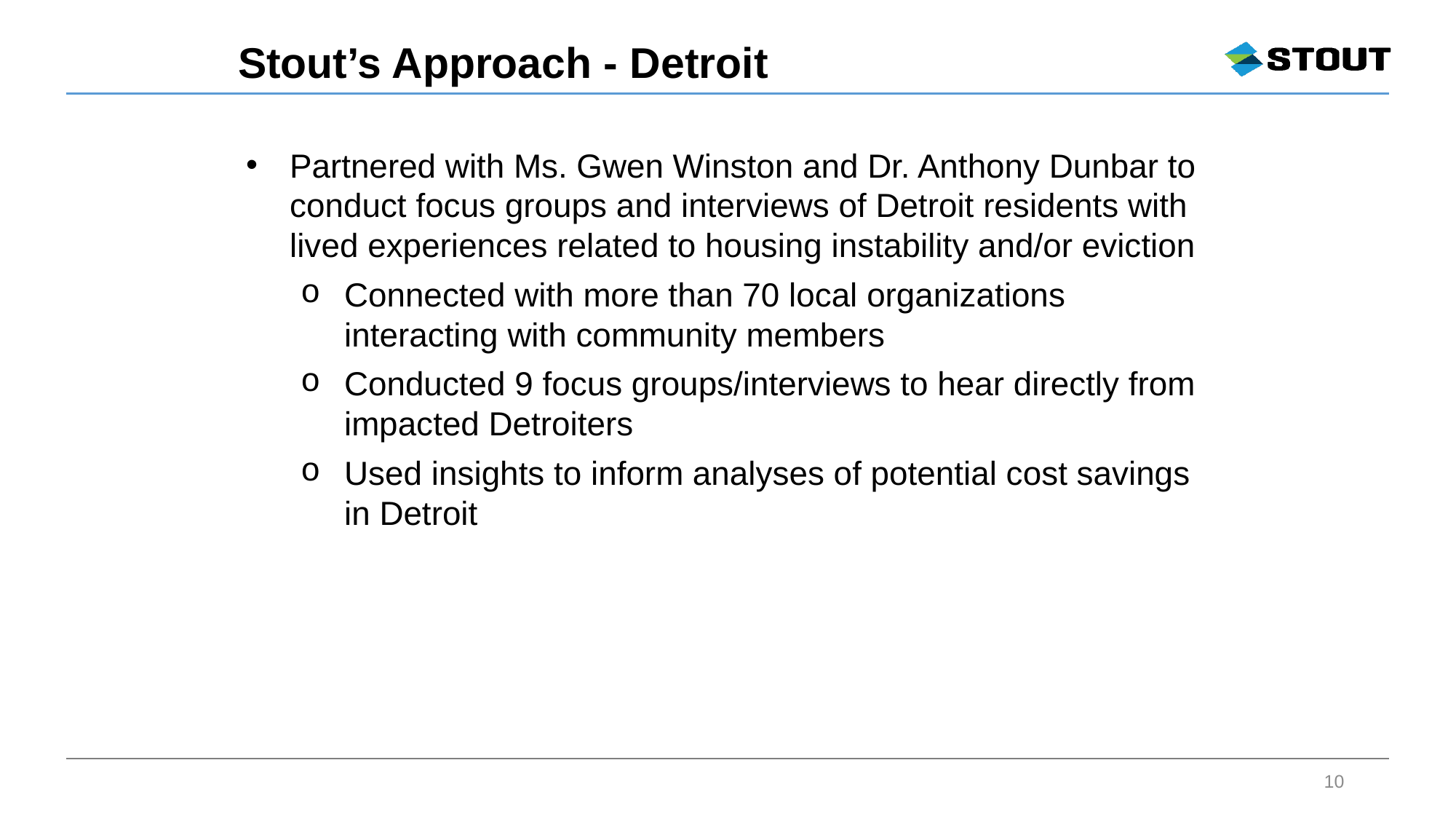

# Stout’s Approach - Detroit
Partnered with Ms. Gwen Winston and Dr. Anthony Dunbar to conduct focus groups and interviews of Detroit residents with lived experiences related to housing instability and/or eviction
Connected with more than 70 local organizations interacting with community members
Conducted 9 focus groups/interviews to hear directly from impacted Detroiters
Used insights to inform analyses of potential cost savings in Detroit

10